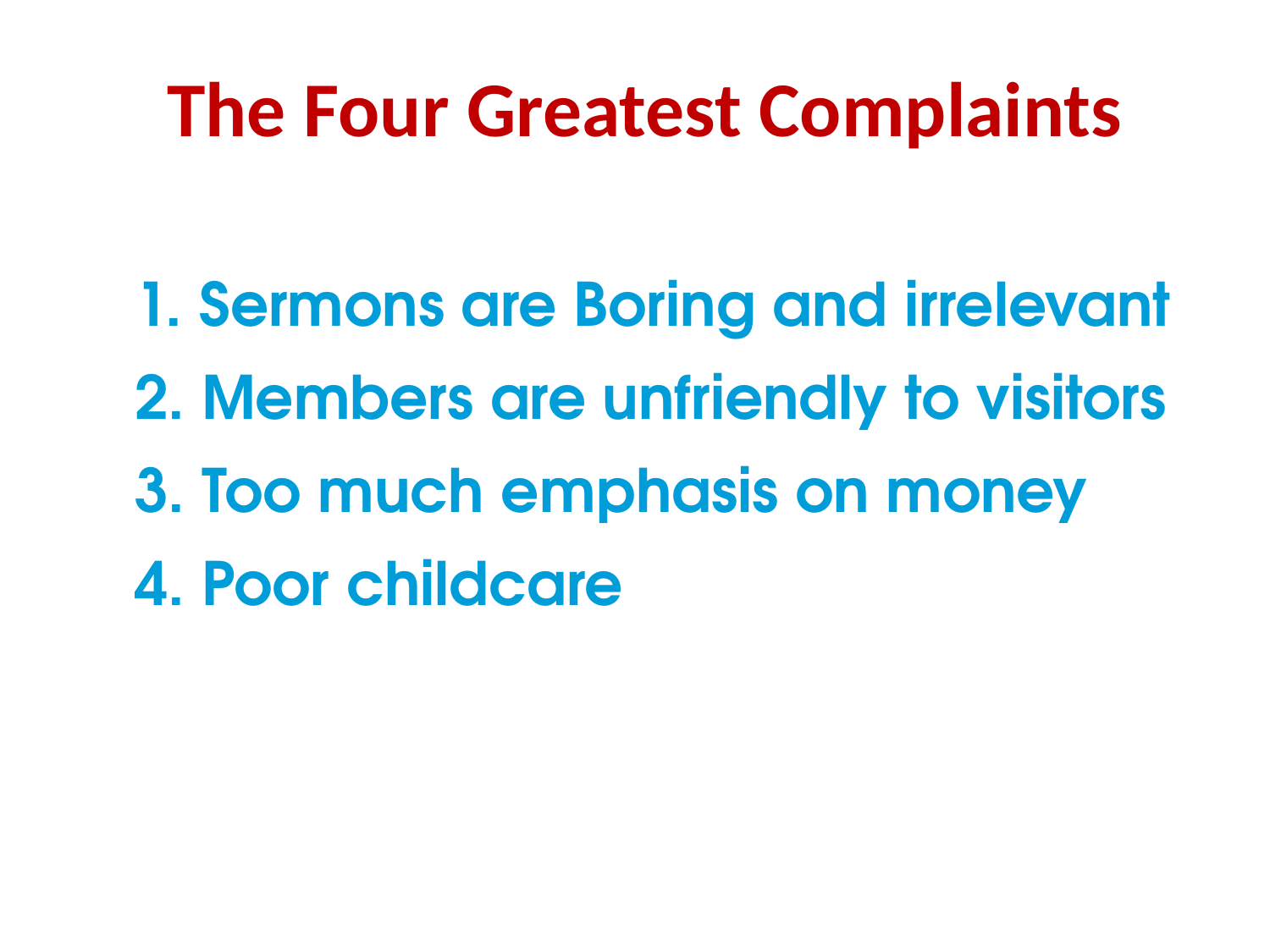

The Four Greatest Complaints
    1. Sermons are Boring and irrelevant
    2. Members are unfriendly to visitors
    3. Too much emphasis on money
    4. Poor childcare